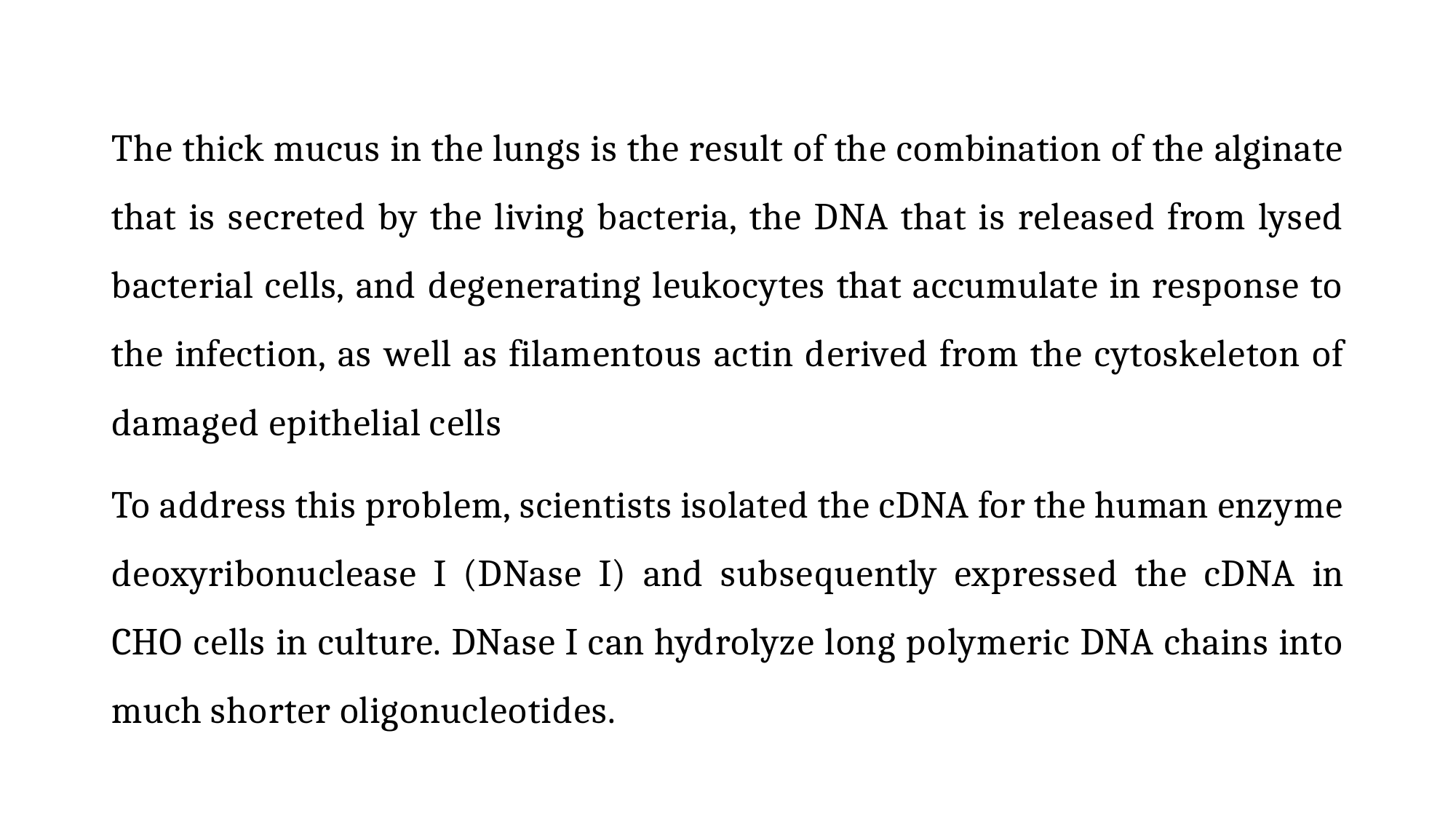

The thick mucus in the lungs is the result of the combination of the alginate that is secreted by the living bacteria, the DNA that is released from lysed bacterial cells, and degenerating leukocytes that accumulate in response to the infection, as well as filamentous actin derived from the cytoskeleton of damaged epithelial cells
To address this problem, scientists isolated the cDNA for the human enzyme deoxyribonuclease I (DNase I) and subsequently expressed the cDNA in CHO cells in culture. DNase I can hydrolyze long polymeric DNA chains into much shorter oligonucleotides.